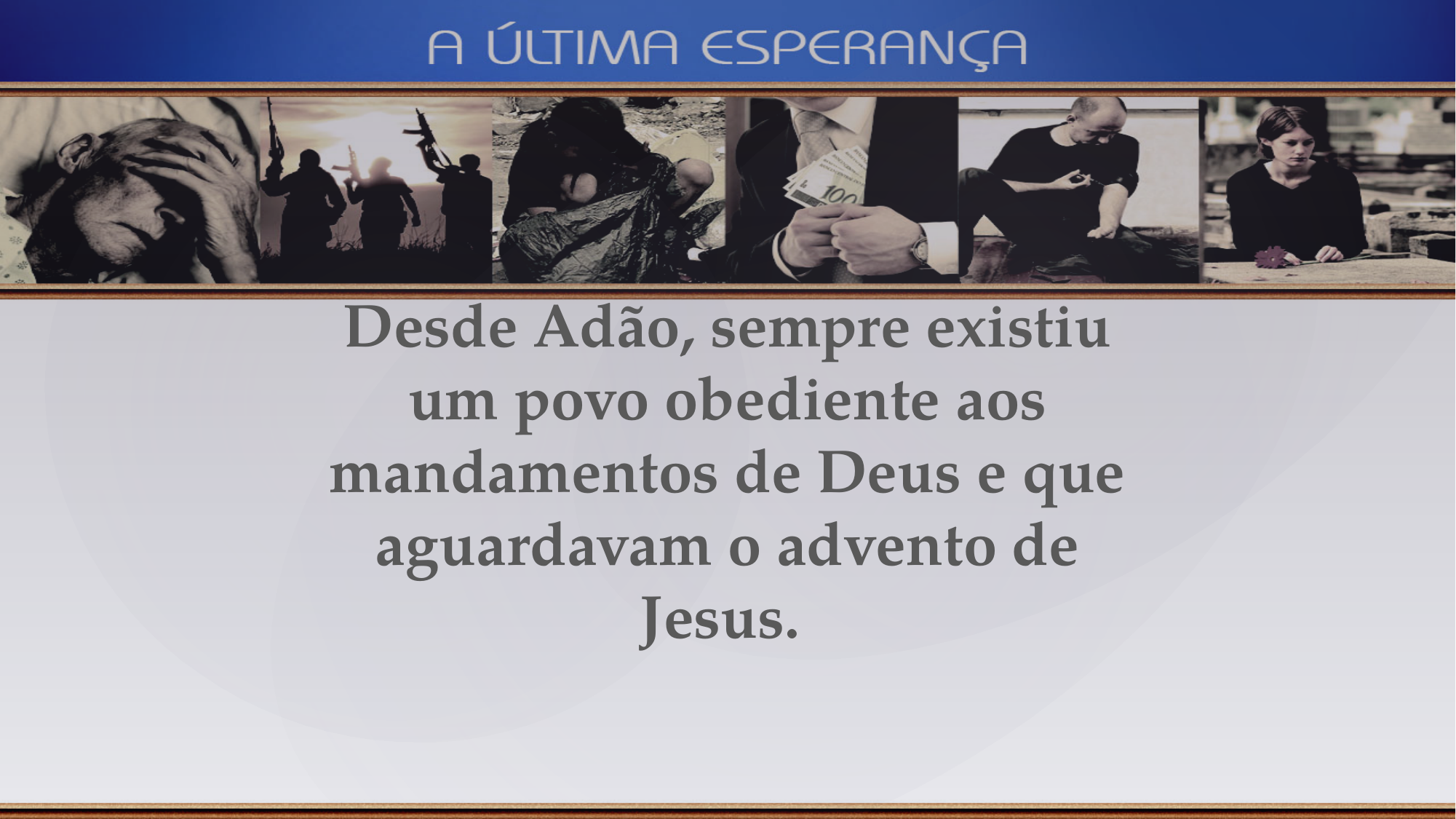

Desde Adão, sempre existiu um povo obediente aos mandamentos de Deus e que aguardavam o advento de Jesus.